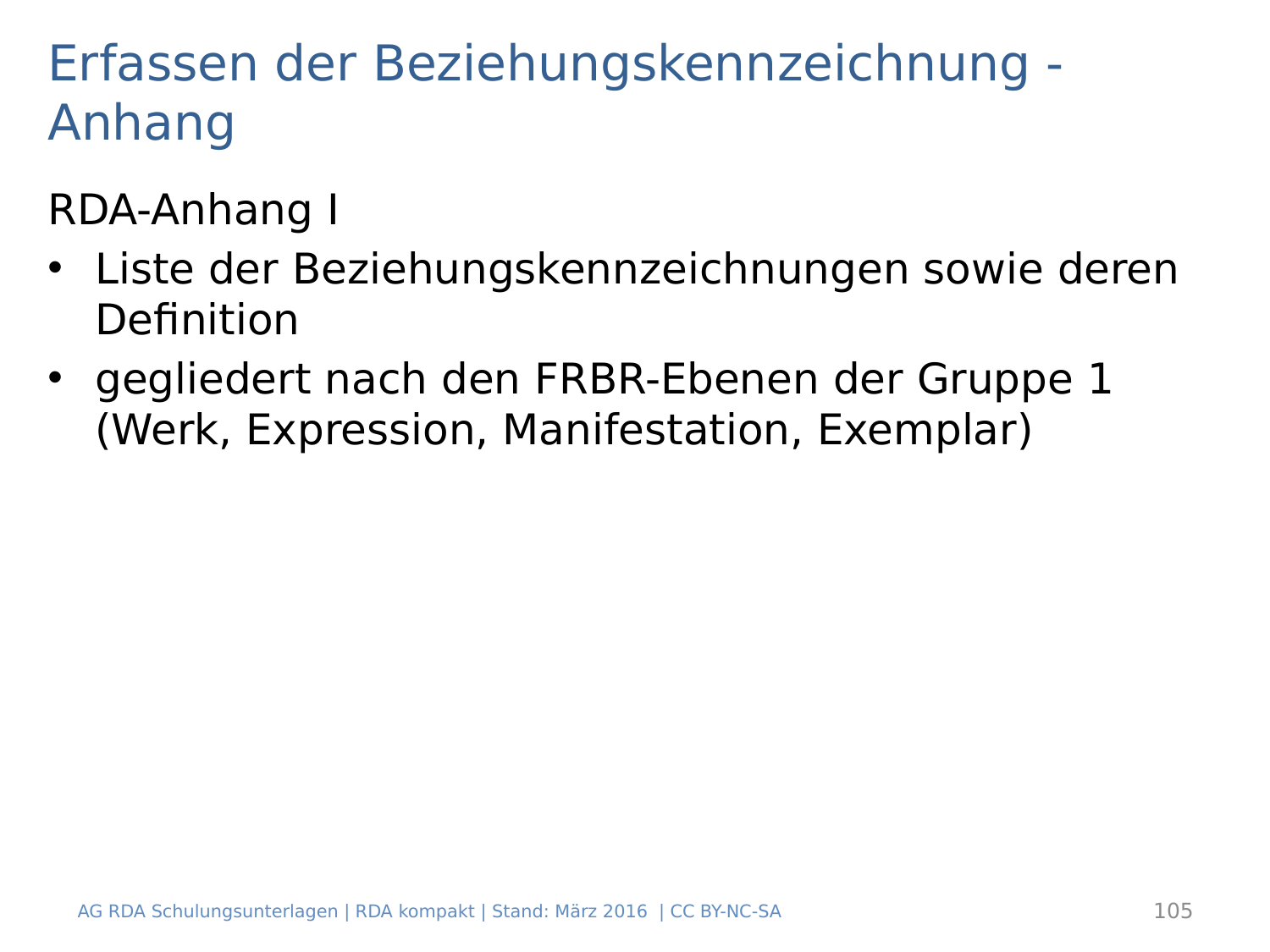

# Erfassen der Beziehungskennzeichnung - Anhang
RDA-Anhang I
Liste der Beziehungskennzeichnungen sowie deren Definition
gegliedert nach den FRBR-Ebenen der Gruppe 1 (Werk, Expression, Manifestation, Exemplar)

AG RDA Schulungsunterlagen | RDA kompakt | Stand: März 2016  | CC BY-NC-SA
105